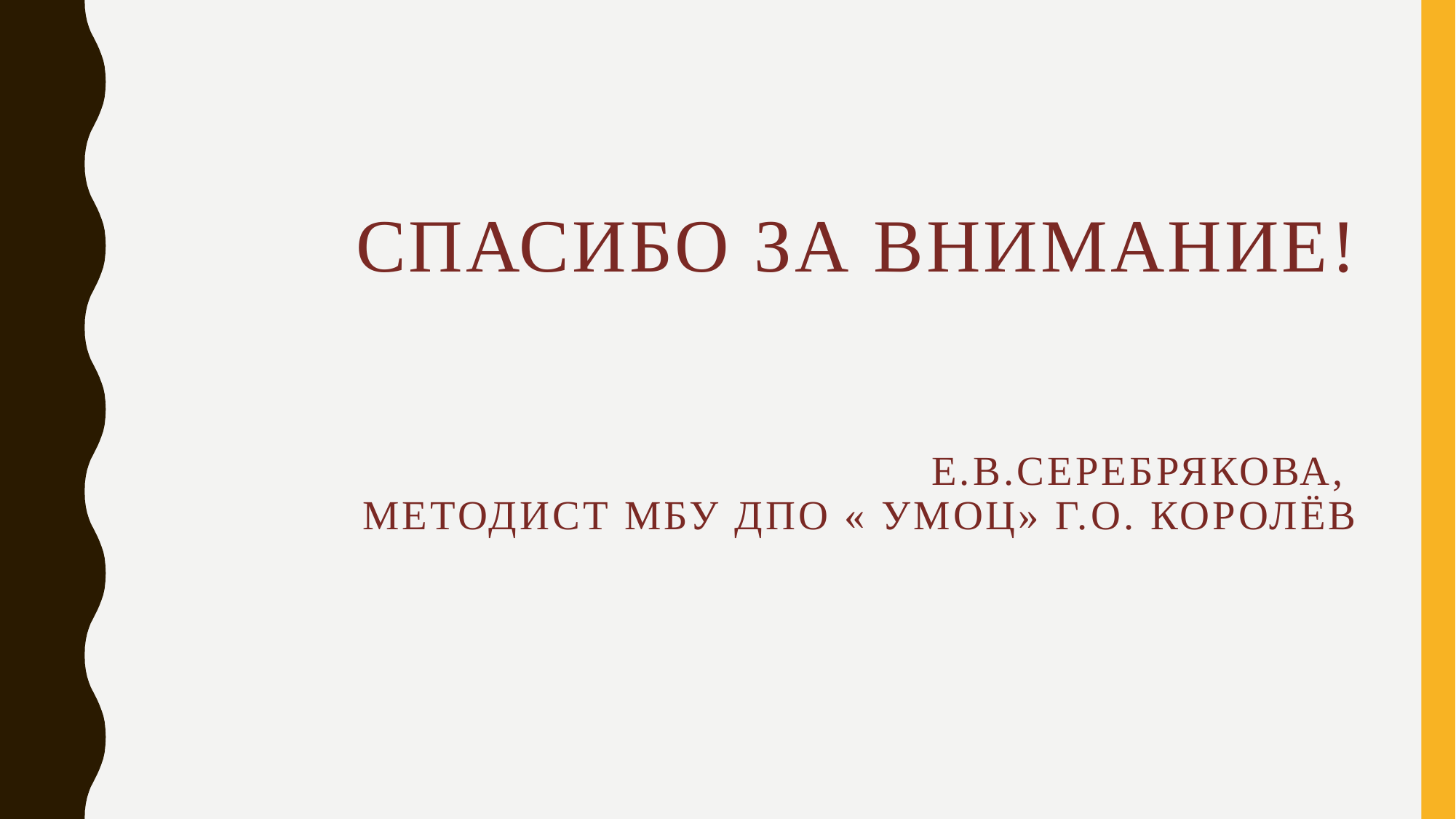

# Спасибо за внимание! Е.В.Серебрякова, методист МБУ ДПО « УМОЦ» г.о. Королёв